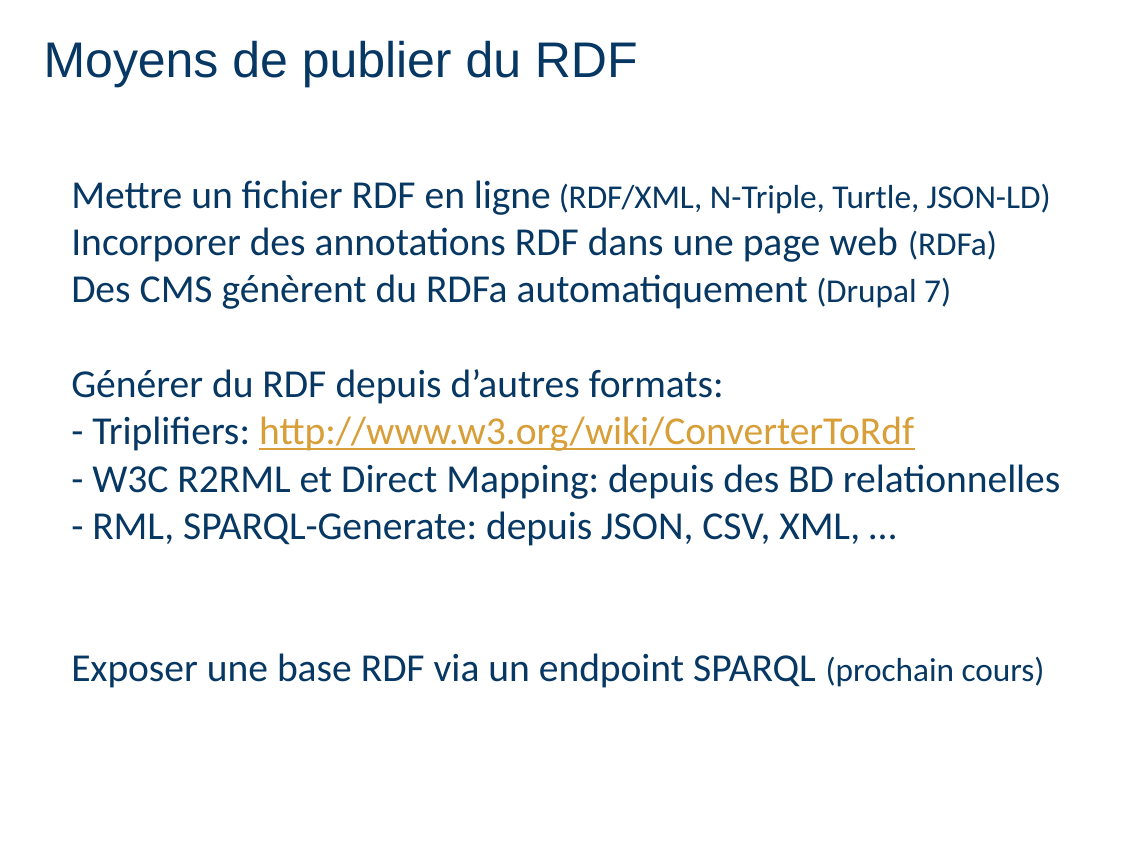

# Moyens de publier du RDF
Mettre un fichier RDF en ligne (RDF/XML, N-Triple, Turtle, JSON-LD)
Incorporer des annotations RDF dans une page web (RDFa)
Des CMS génèrent du RDFa automatiquement (Drupal 7)

Générer du RDF depuis d’autres formats:
- Triplifiers: http://www.w3.org/wiki/ConverterToRdf
- W3C R2RML et Direct Mapping: depuis des BD relationnelles
- RML, SPARQL-Generate: depuis JSON, CSV, XML, …

Exposer une base RDF via un endpoint SPARQL (prochain cours)